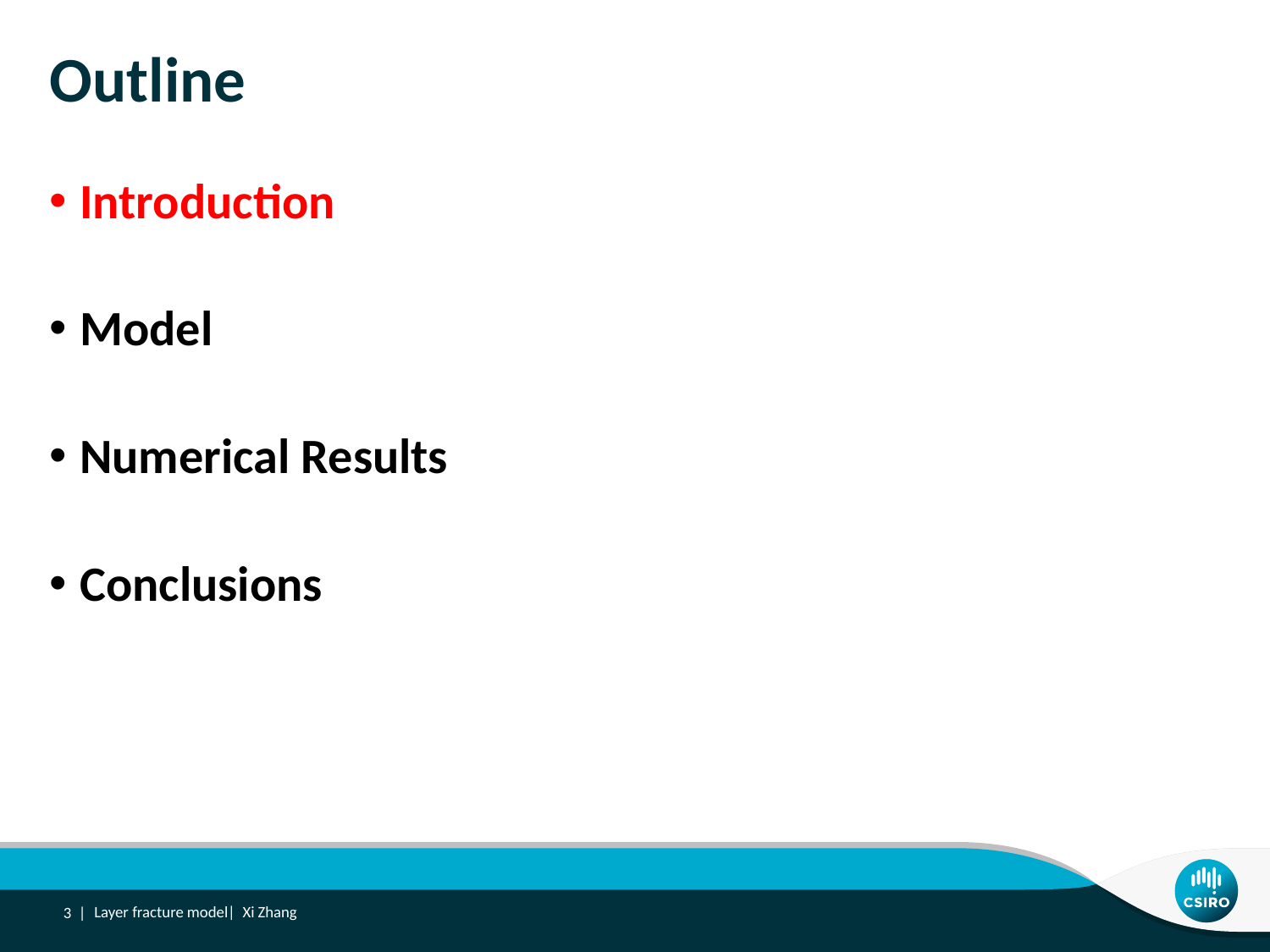

# Outline
Introduction

Model

Numerical Results

Conclusions
3  |
Layer fracture model|  Xi Zhang